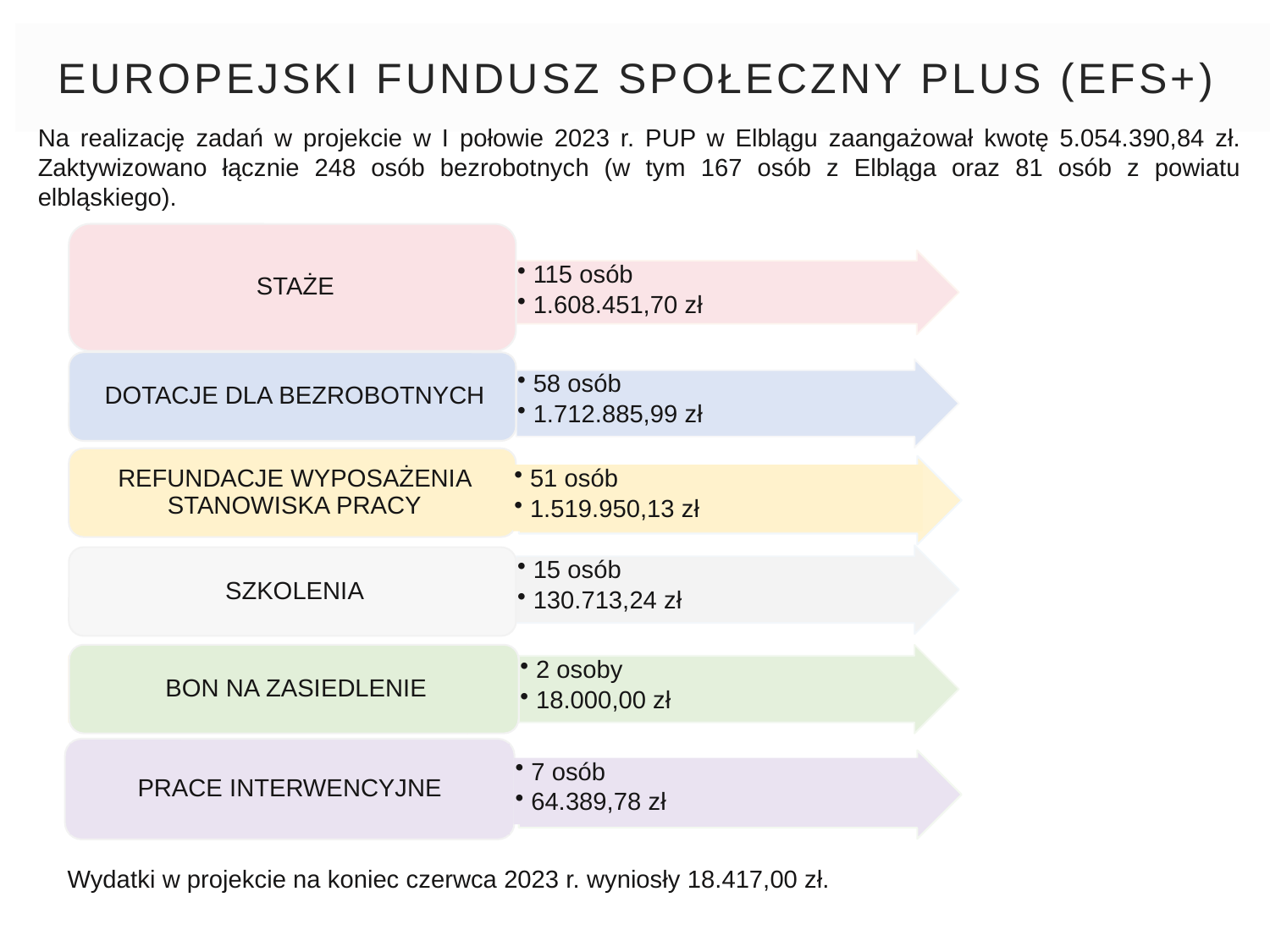

# EUROPEJSKI FUNDUSZ SPOŁECZNY PLUS (efs+)
Na realizację zadań w projekcie w I połowie 2023 r. PUP w Elblągu zaangażował kwotę 5.054.390,84 zł. Zaktywizowano łącznie 248 osób bezrobotnych (w tym 167 osób z Elbląga oraz 81 osób z powiatu elbląskiego).
115 osób
1.608.451,70 zł
STAŻE
58 osób
1.712.885,99 zł
DOTACJE DLA BEZROBOTNYCH
51 stanowisk
1.519.950,13 zł
REFUNDACJE WYPOSAŻENIA STANOWISKA PRACY
15 osób
130.713,24 zł
SZKOLENIA
2 osoby
18.000,00 zł
BON NA ZASIEDLENIE

51 osób
1.519.950,13 zł

PRACE INTERWENCYJNE

7 osób
64.389,78 zł
Wydatki w projekcie na koniec czerwca 2023 r. wyniosły 18.417,00 zł.